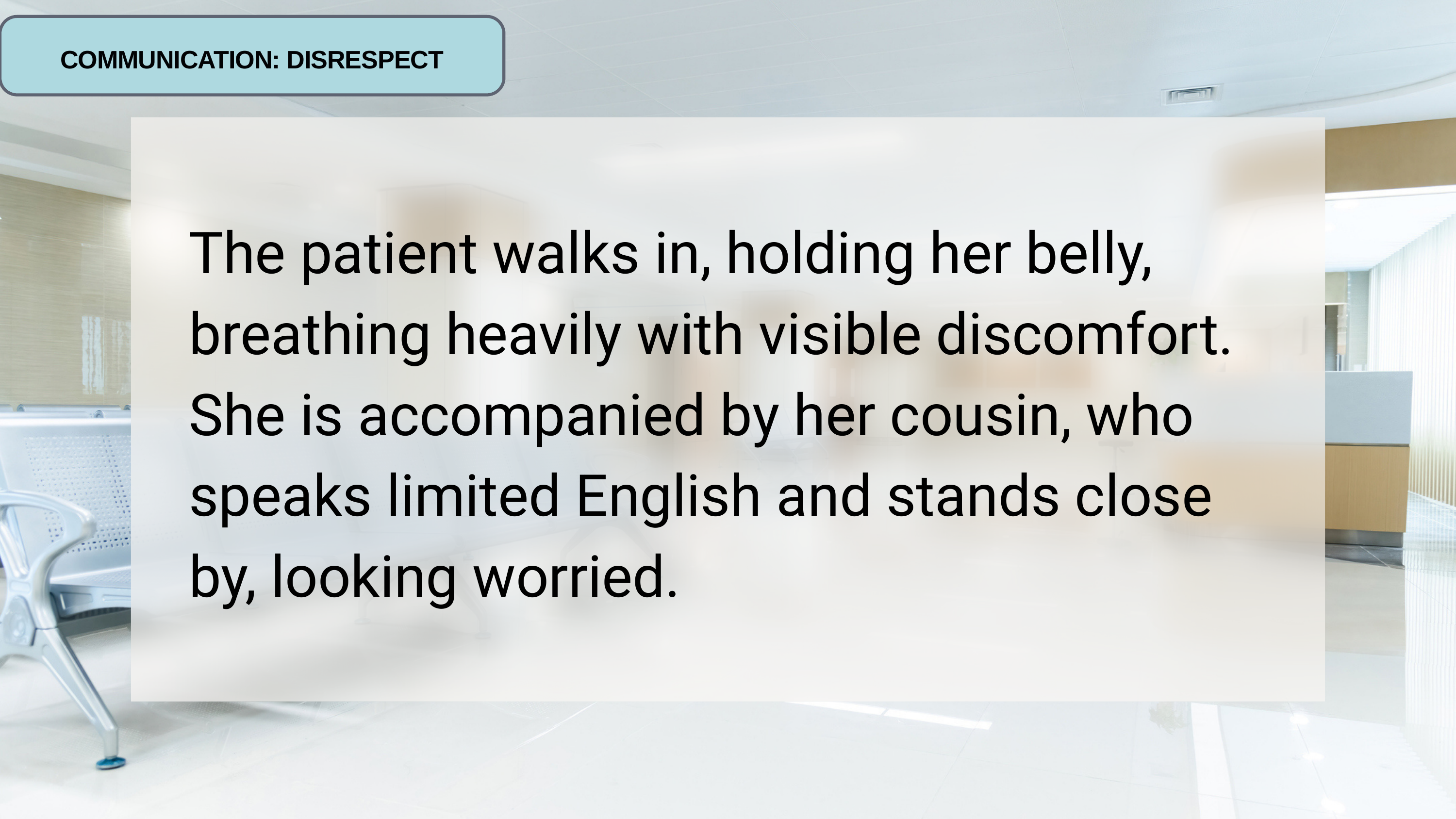

COMMUNICATION: DISRESPECT

The patient walks in, holding her belly, breathing heavily with visible discomfort. She is accompanied by her cousin, who speaks limited English and stands close by, looking worried.